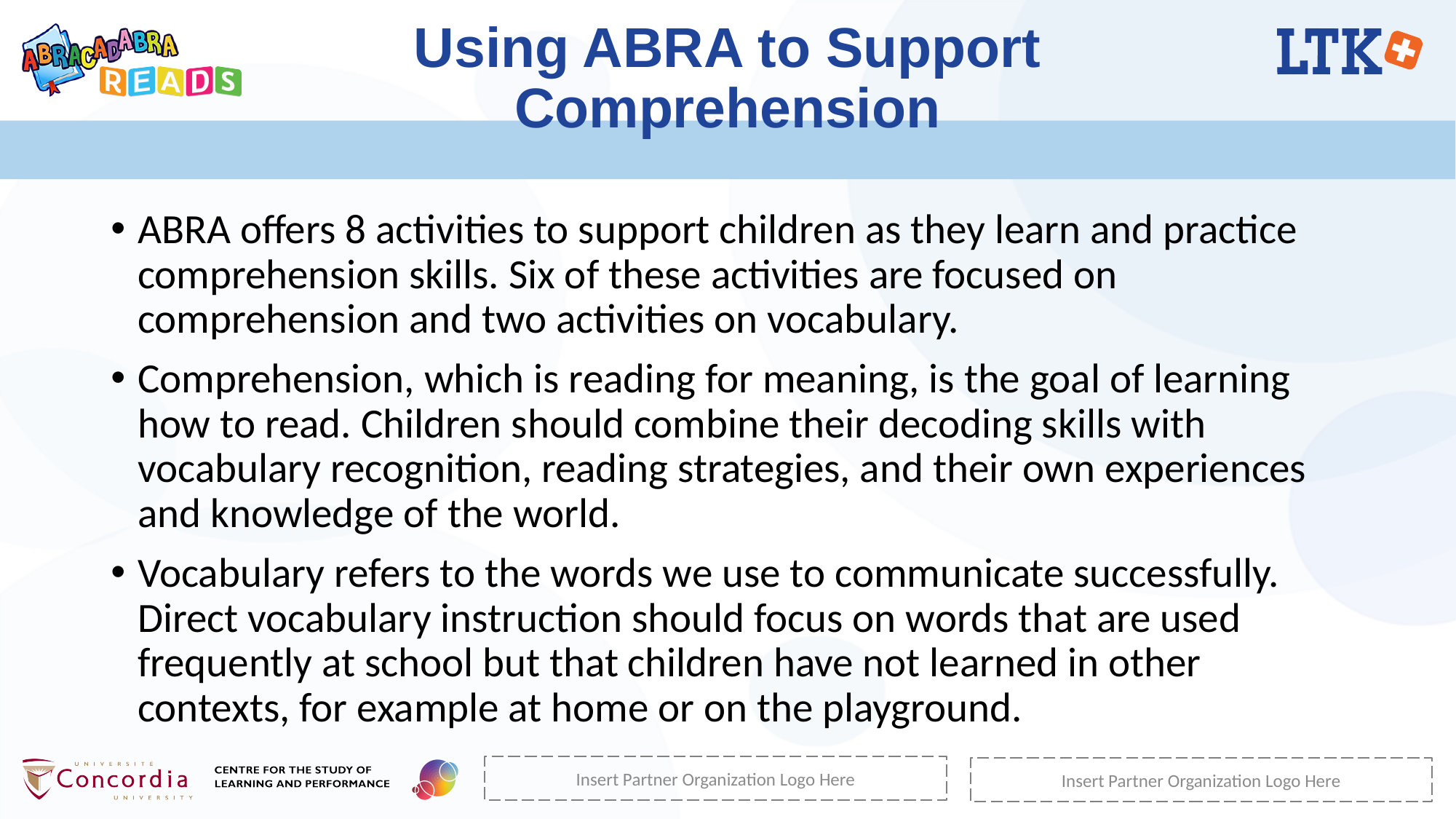

# Using ABRA to Support Comprehension
ABRA offers 8 activities to support children as they learn and practice comprehension skills. Six of these activities are focused on comprehension and two activities on vocabulary.
Comprehension, which is reading for meaning, is the goal of learning how to read. Children should combine their decoding skills with vocabulary recognition, reading strategies, and their own experiences and knowledge of the world.
Vocabulary refers to the words we use to communicate successfully. Direct vocabulary instruction should focus on words that are used frequently at school but that children have not learned in other contexts, for example at home or on the playground.